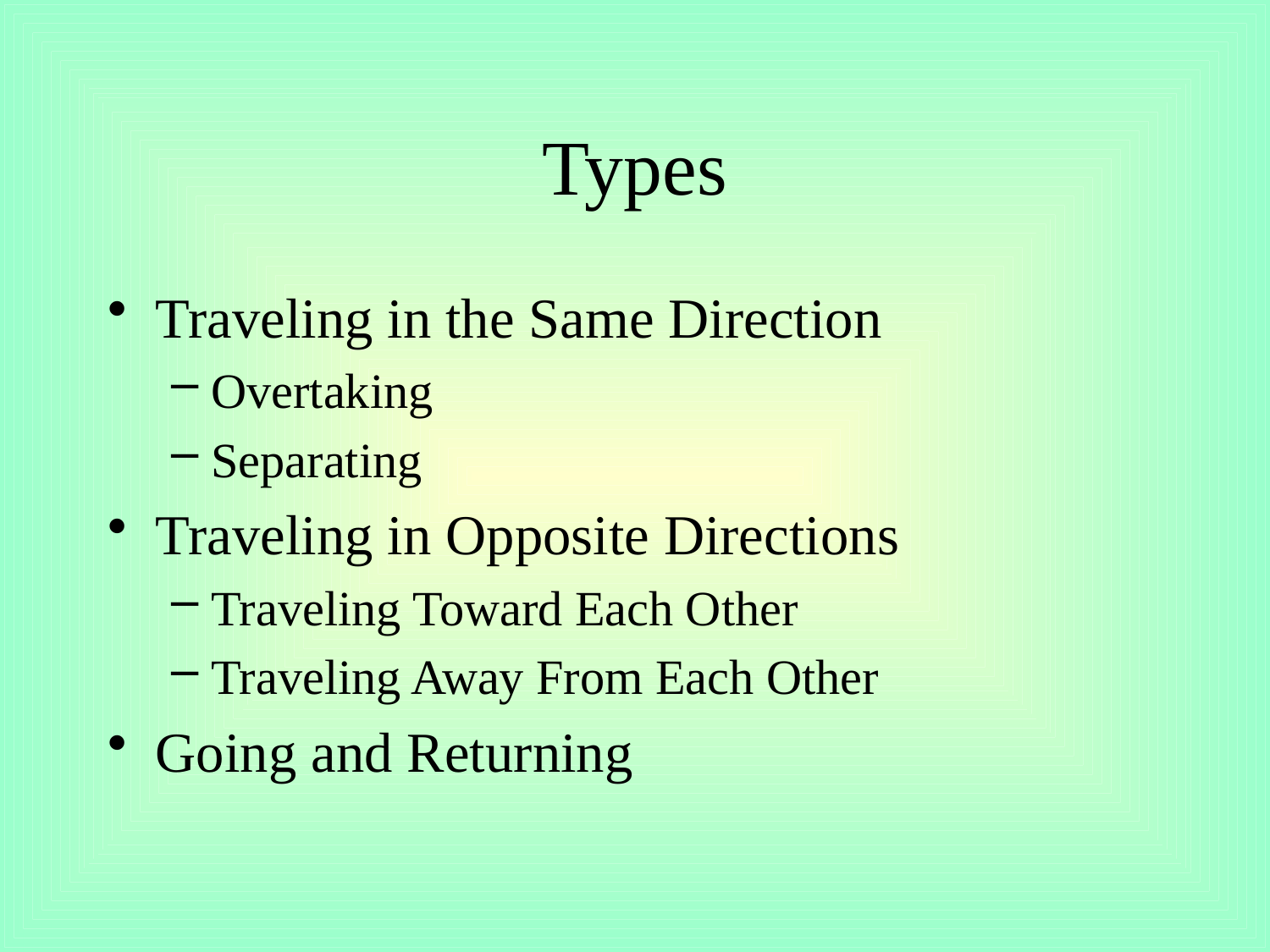

# Types
Traveling in the Same Direction
Overtaking
Separating
Traveling in Opposite Directions
Traveling Toward Each Other
Traveling Away From Each Other
Going and Returning